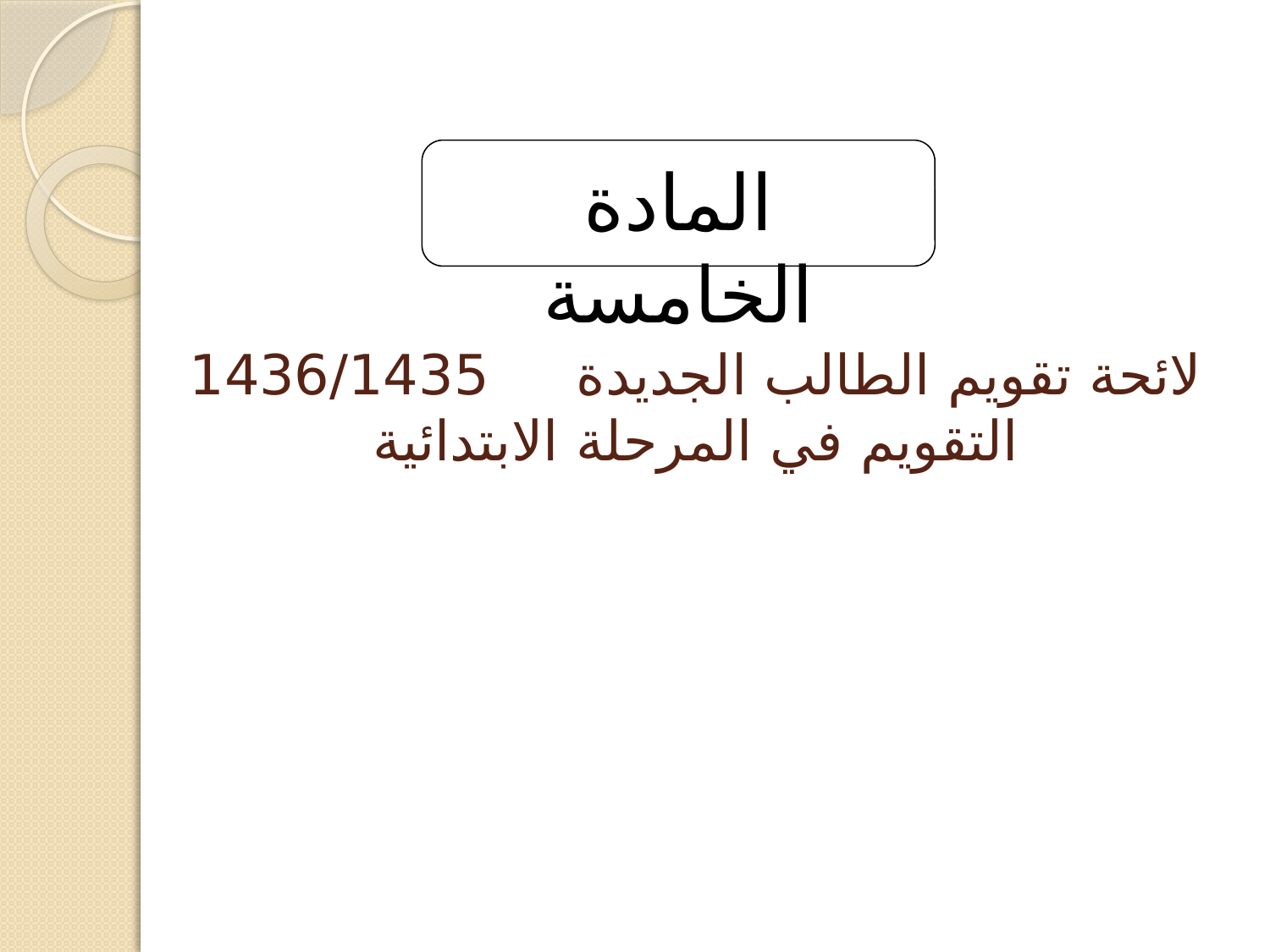

المادة الخامسة
# لائحة تقويم الطالب الجديدة     1436/1435 التقويم في المرحلة الابتدائية